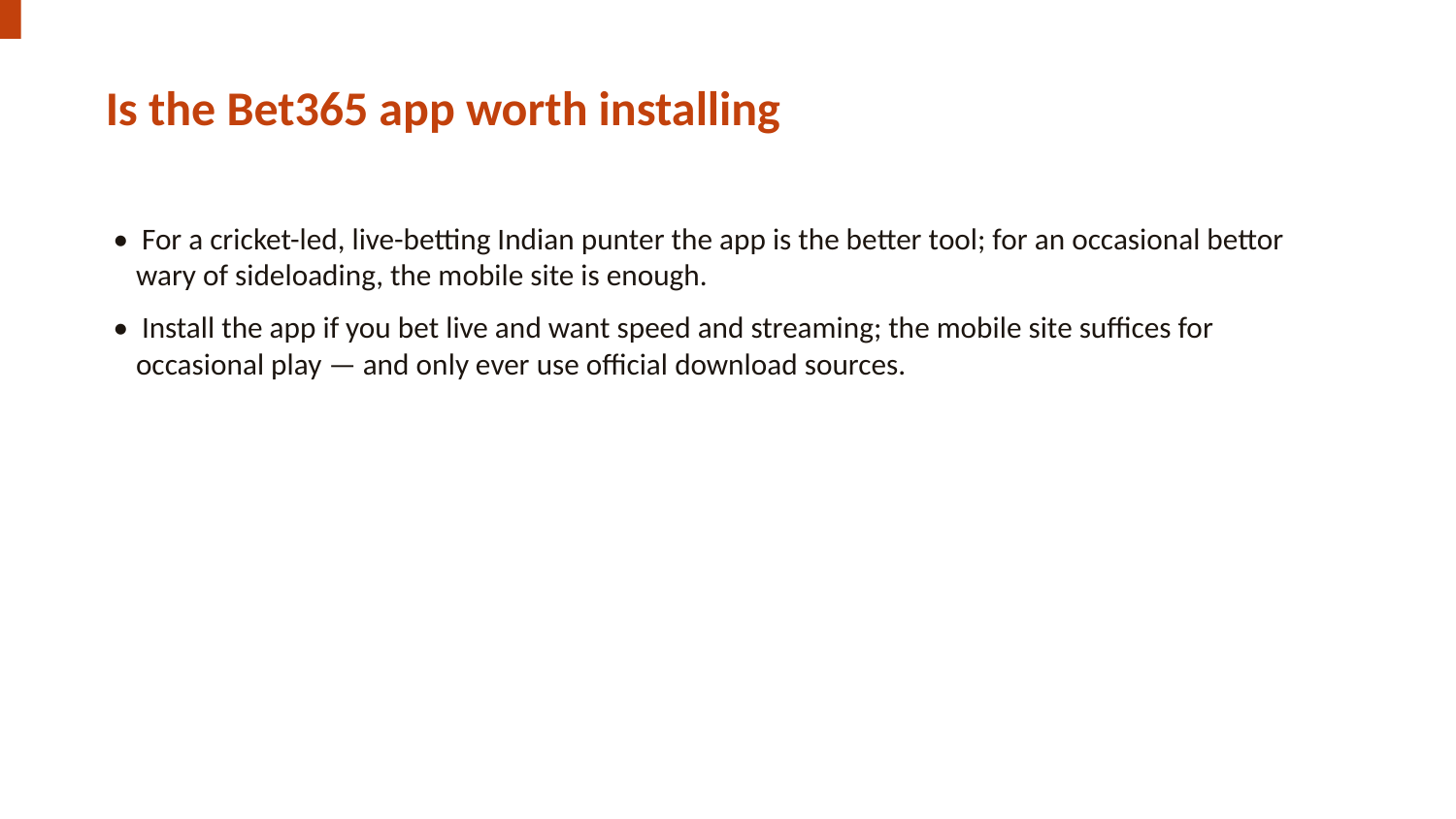

Is the Bet365 app worth installing
•  For a cricket-led, live-betting Indian punter the app is the better tool; for an occasional bettor wary of sideloading, the mobile site is enough.
•  Install the app if you bet live and want speed and streaming; the mobile site suffices for occasional play — and only ever use official download sources.